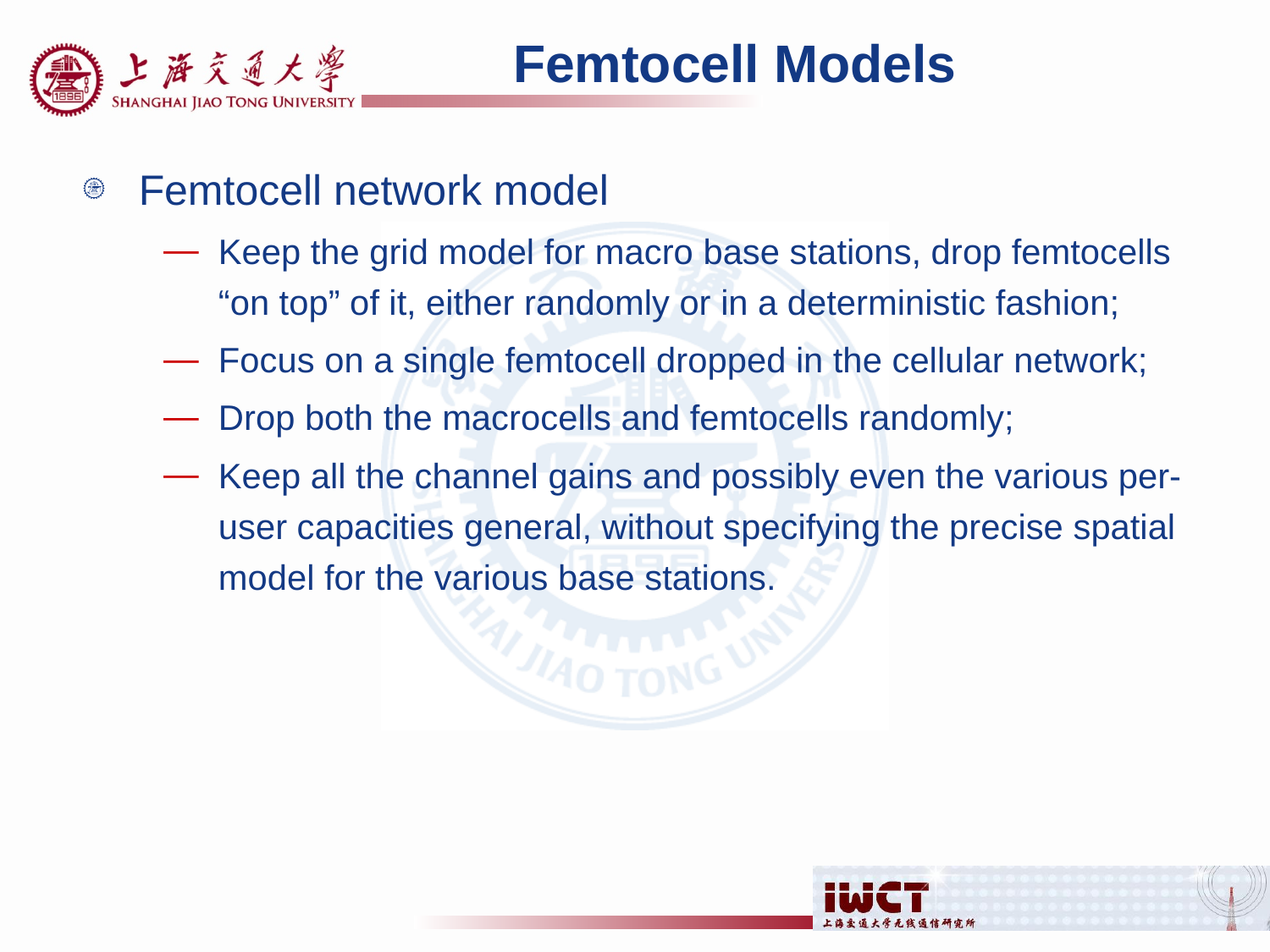

# Femtocell Models
Femtocell network model
Keep the grid model for macro base stations, drop femtocells “on top” of it, either randomly or in a deterministic fashion;
Focus on a single femtocell dropped in the cellular network;
Drop both the macrocells and femtocells randomly;
Keep all the channel gains and possibly even the various per-user capacities general, without specifying the precise spatial model for the various base stations.